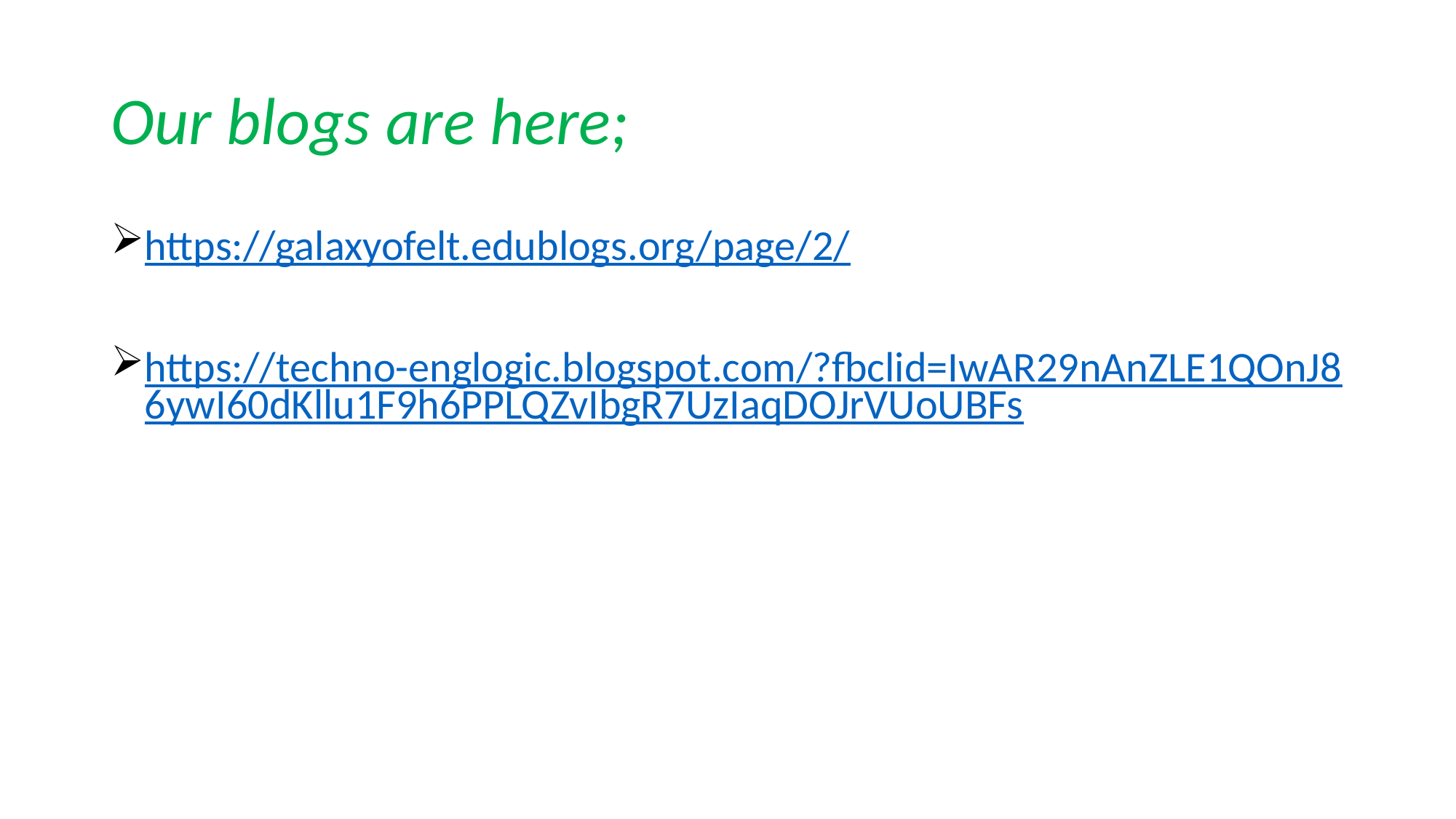

# Our blogs are here;
https://galaxyofelt.edublogs.org/page/2/

https://techno-englogic.blogspot.com/?fbclid=IwAR29nAnZLE1QOnJ86ywI60dKllu1F9h6PPLQZvIbgR7UzIaqDOJrVUoUBFs